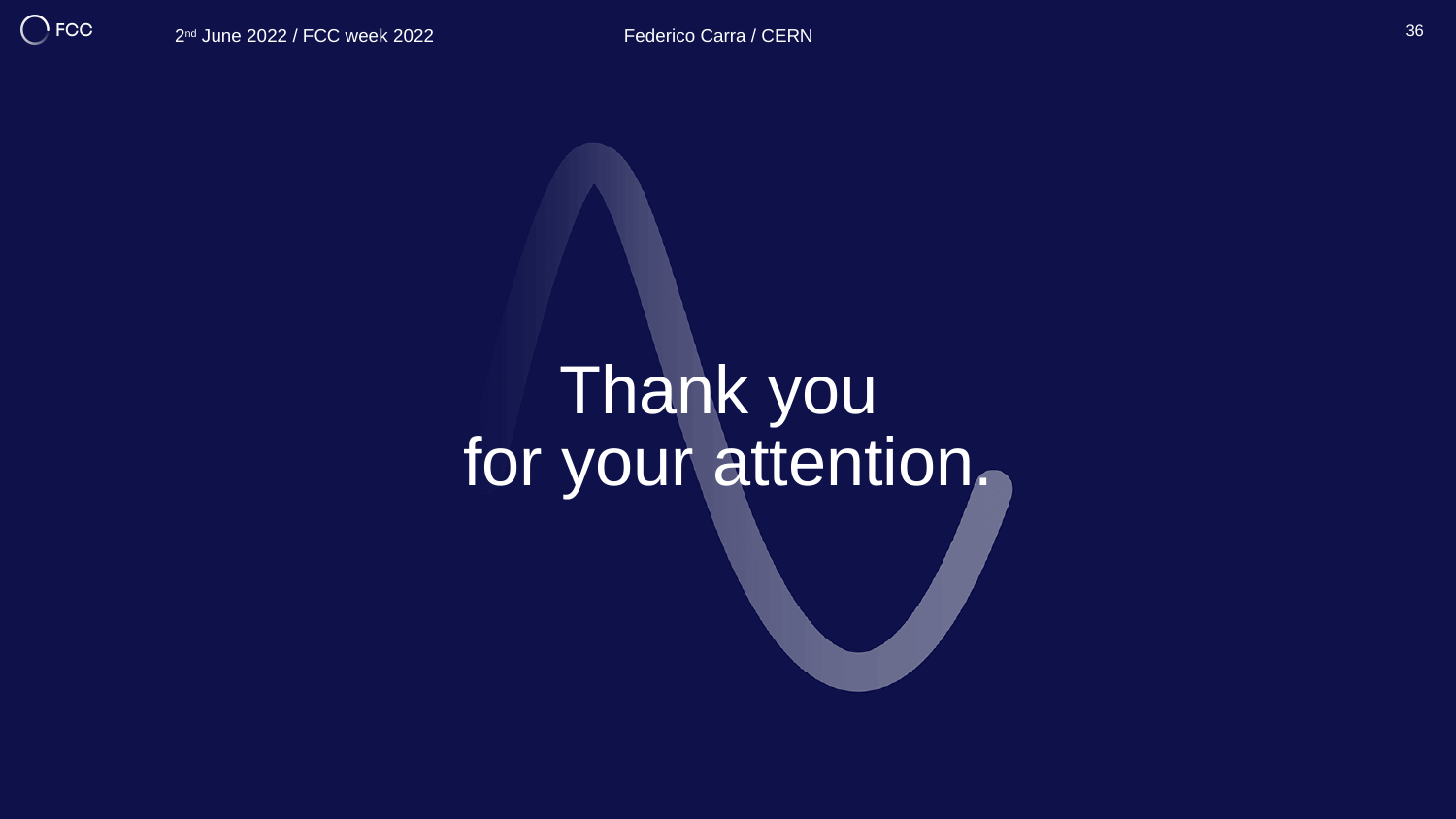

2nd June 2022 / FCC week 2022
Federico Carra / CERN
36
36
# Thank you for your attention.